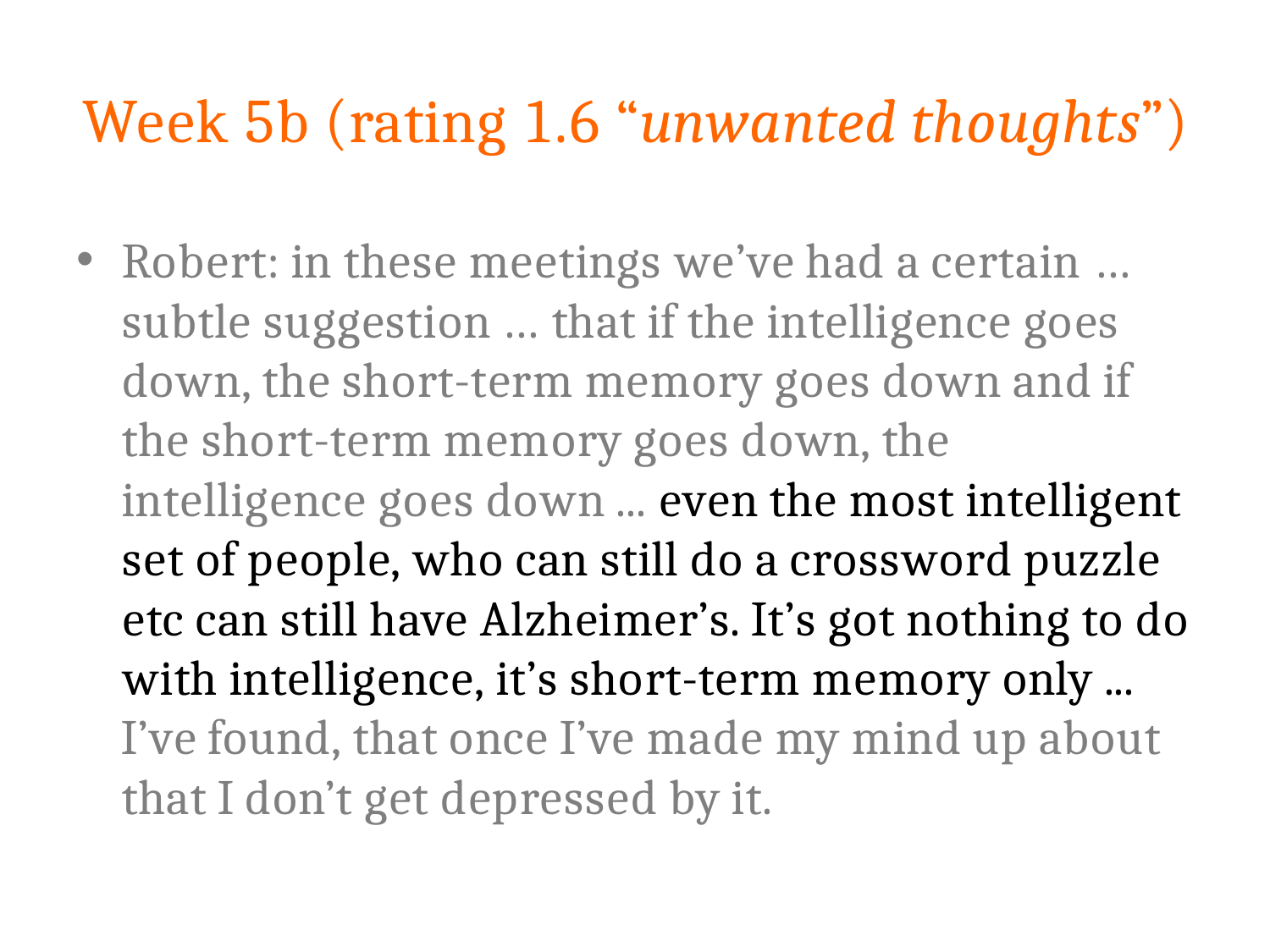

# Week 5b (rating 1.6 “unwanted thoughts”)
Robert: in these meetings we’ve had a certain … subtle suggestion … that if the intelligence goes down, the short-term memory goes down and if the short-term memory goes down, the intelligence goes down ... even the most intelligent set of people, who can still do a crossword puzzle etc can still have Alzheimer’s. It’s got nothing to do with intelligence, it’s short-term memory only ... I’ve found, that once I’ve made my mind up about that I don’t get depressed by it.